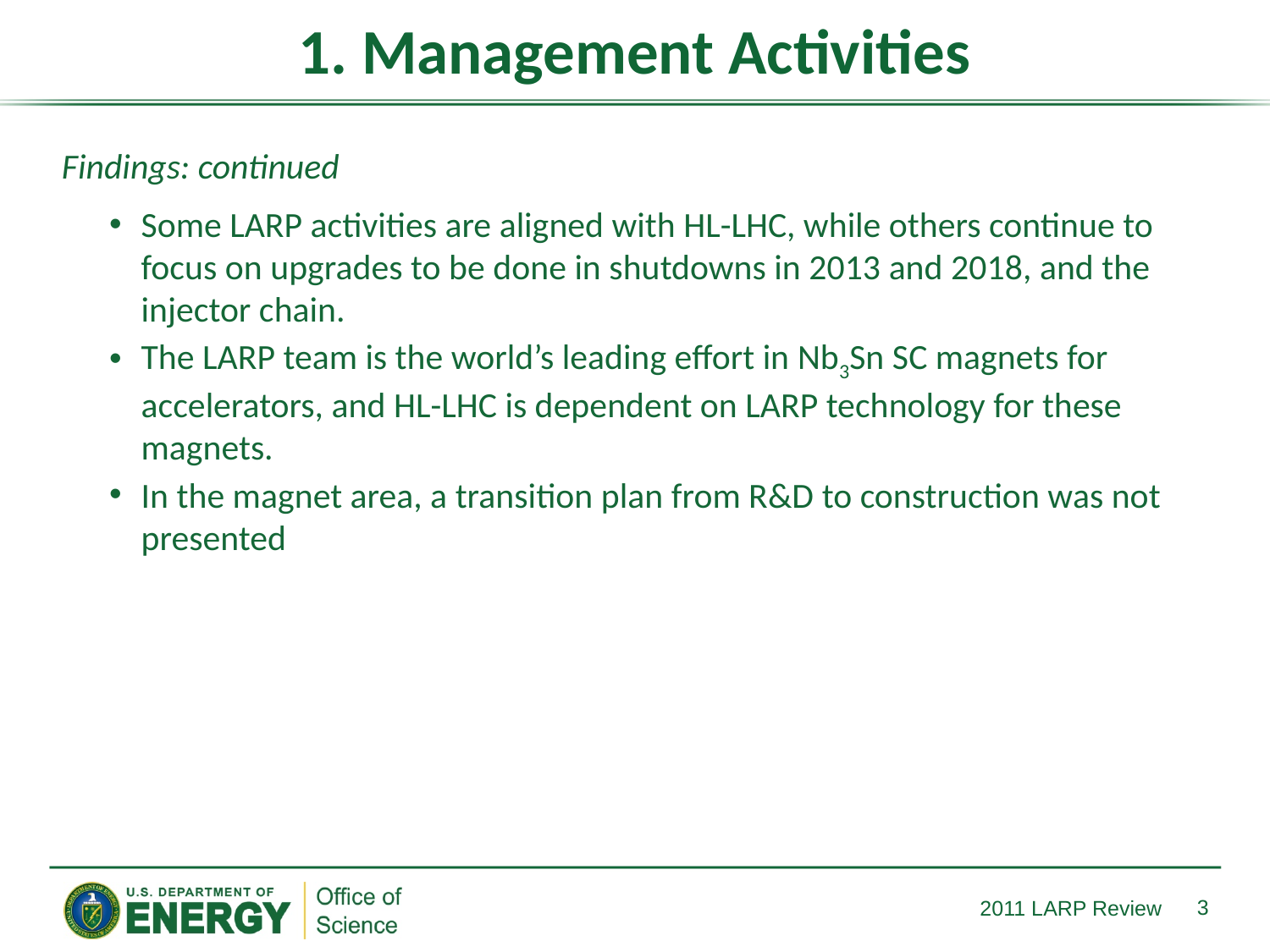

# 1. Management Activities
Findings: continued
Some LARP activities are aligned with HL-LHC, while others continue to focus on upgrades to be done in shutdowns in 2013 and 2018, and the injector chain.
The LARP team is the world’s leading effort in Nb3Sn SC magnets for accelerators, and HL-LHC is dependent on LARP technology for these magnets.
In the magnet area, a transition plan from R&D to construction was not presented
3
2011 LARP Review